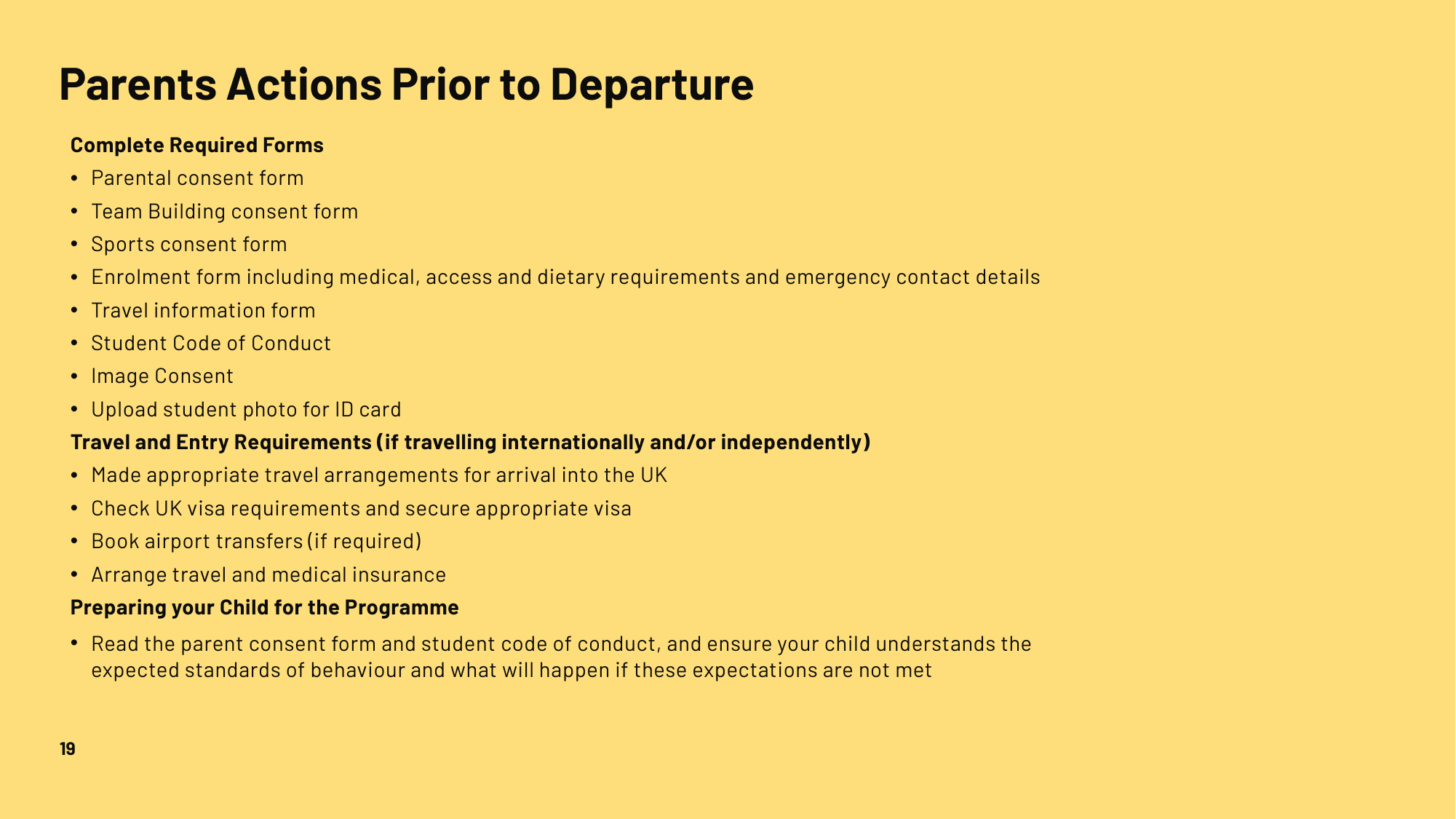

# Parents Actions Prior to Departure
Complete Required Forms
Parental consent form
Team Building consent form
Sports consent form
Enrolment form including medical, access and dietary requirements and emergency contact details
Travel information form
Student Code of Conduct
Image Consent
Upload student photo for ID card
Travel and Entry Requirements (if travelling internationally and/or independently)
Made appropriate travel arrangements for arrival into the UK
Check UK visa requirements and secure appropriate visa
Book airport transfers (if required)
Arrange travel and medical insurance
Preparing your Child for the Programme
Read the parent consent form and student code of conduct, and ensure your child understands the expected standards of behaviour and what will happen if these expectations are not met

19